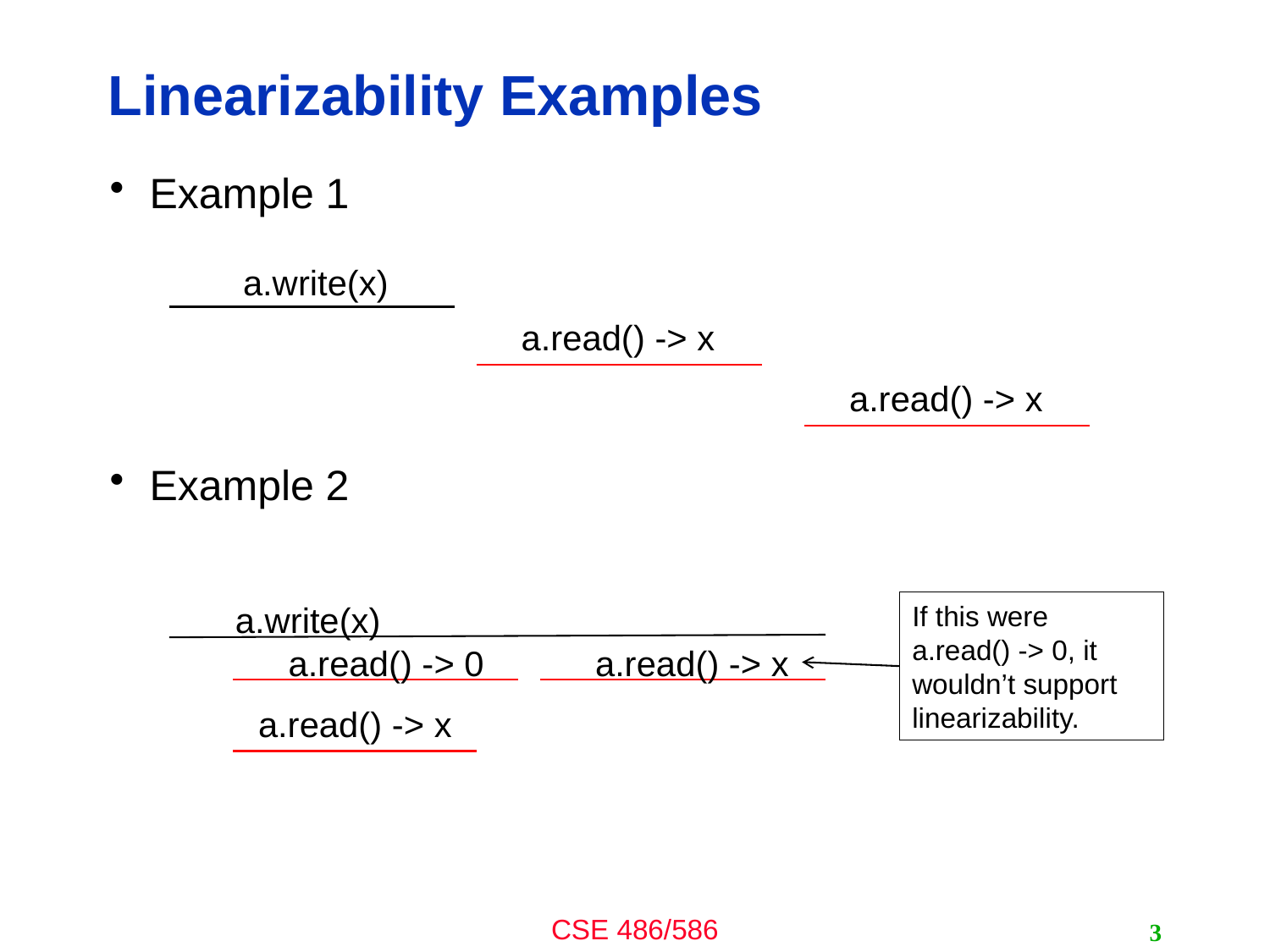

# Linearizability Examples
Example 1

Example 2
a.write(x)
a.read() -> x
a.read() -> x
a.write(x)
If this were a.read() -> 0, it wouldn’t support linearizability.
a.read() -> 0
a.read() -> x
a.read() -> x
3